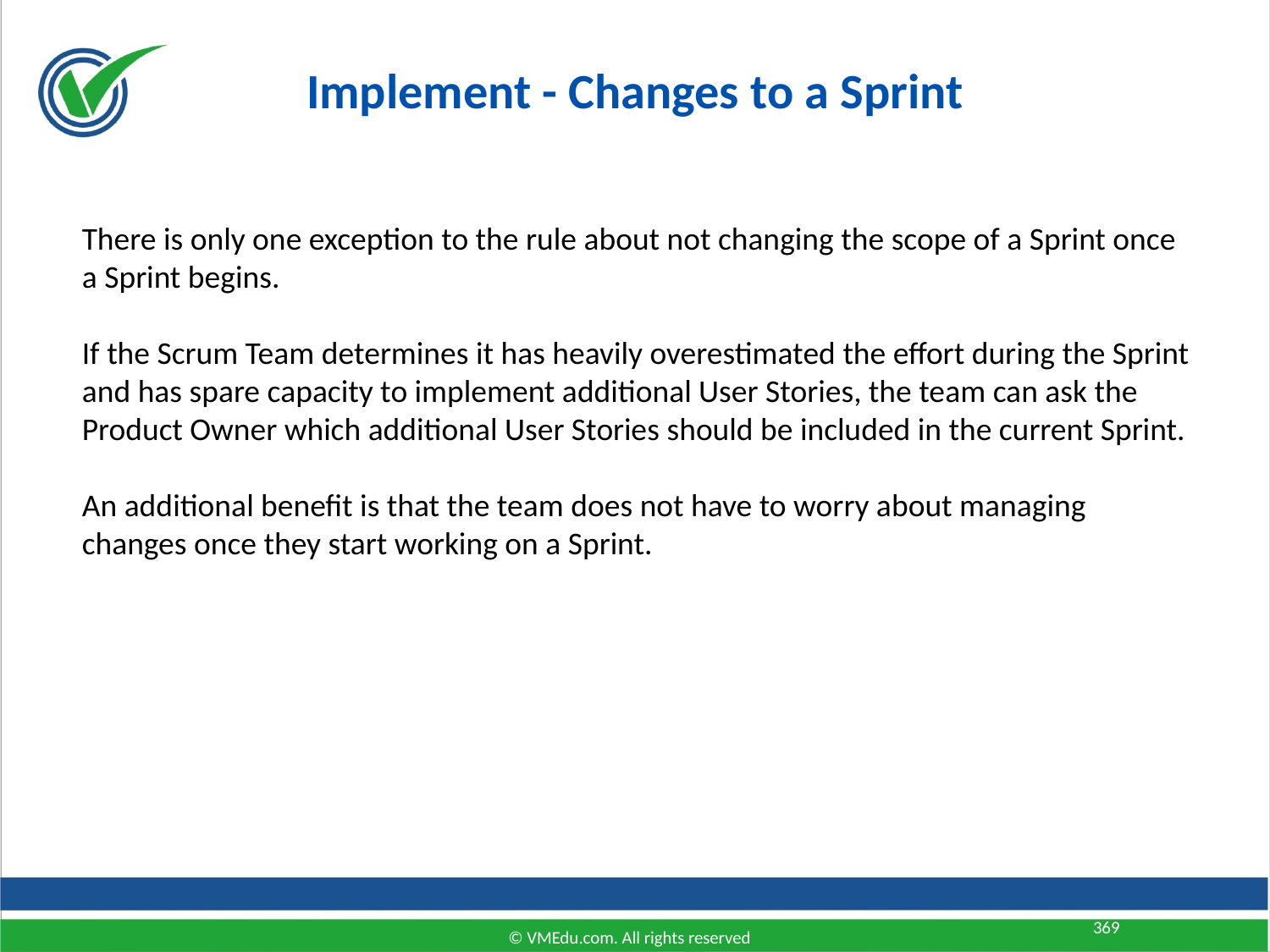

Implement - Changes to a Sprint
There is only one exception to the rule about not changing the scope of a Sprint once a Sprint begins.

If the Scrum Team determines it has heavily overestimated the effort during the Sprint and has spare capacity to implement additional User Stories, the team can ask the Product Owner which additional User Stories should be included in the current Sprint.

An additional benefit is that the team does not have to worry about managing changes once they start working on a Sprint.
369
© VMEdu.com. All rights reserved